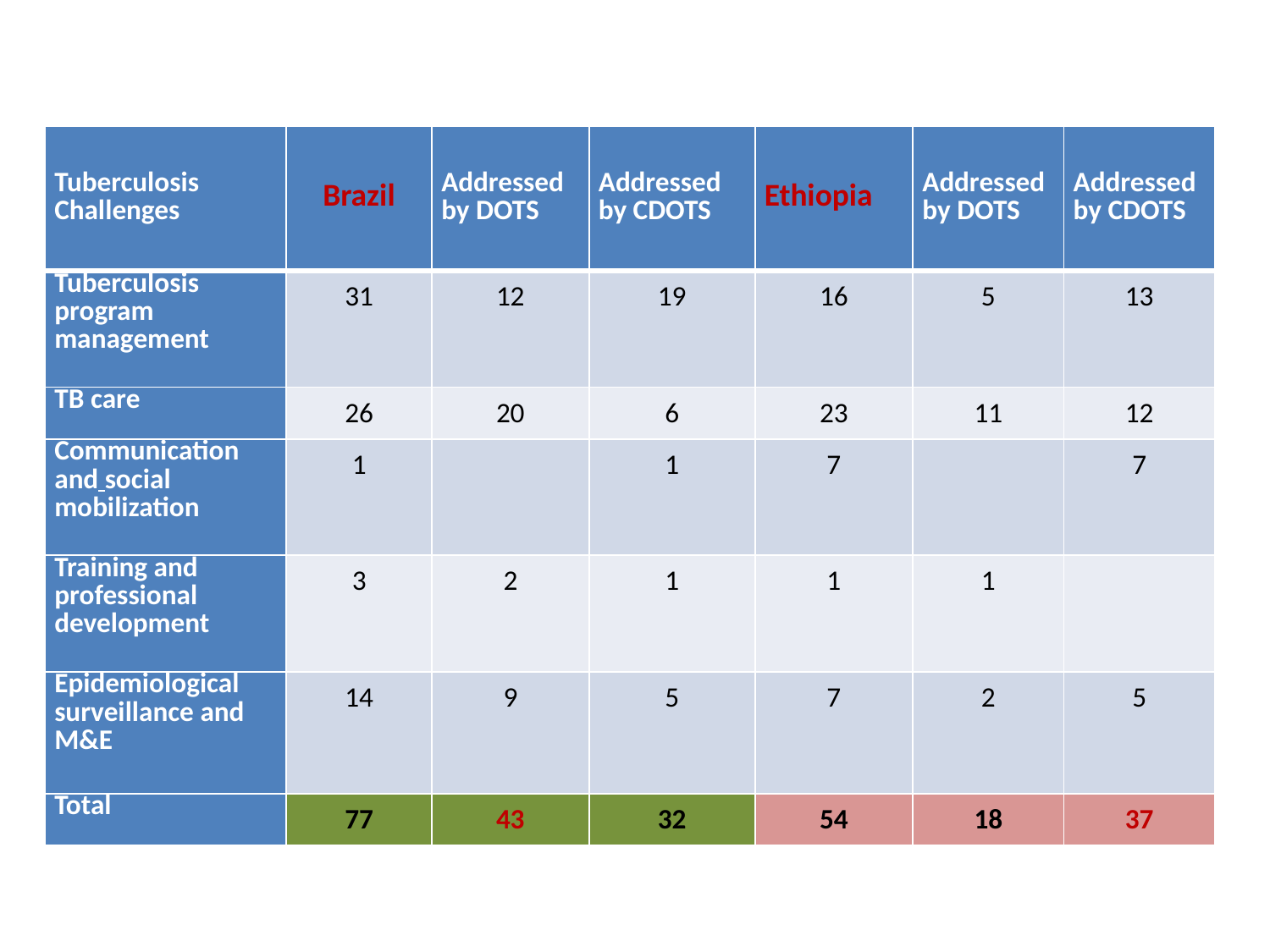

| Tuberculosis Challenges | Brazil | Addressed by DOTS | Addressed by CDOTS | Ethiopia | Addressed by DOTS | Addressed by CDOTS |
| --- | --- | --- | --- | --- | --- | --- |
| Tuberculosis program management | 31 | 12 | 19 | 16 | 5 | 13 |
| TB care | 26 | 20 | 6 | 23 | 11 | 12 |
| Communication and social mobilization | 1 |  | 1 | 7 |  | 7 |
| Training and professional development | 3 | 2 | 1 | 1 | 1 |  |
| Epidemiological surveillance and M&E | 14 | 9 | 5 | 7 | 2 | 5 |
| Total | 77 | 43 | 32 | 54 | 18 | 37 |